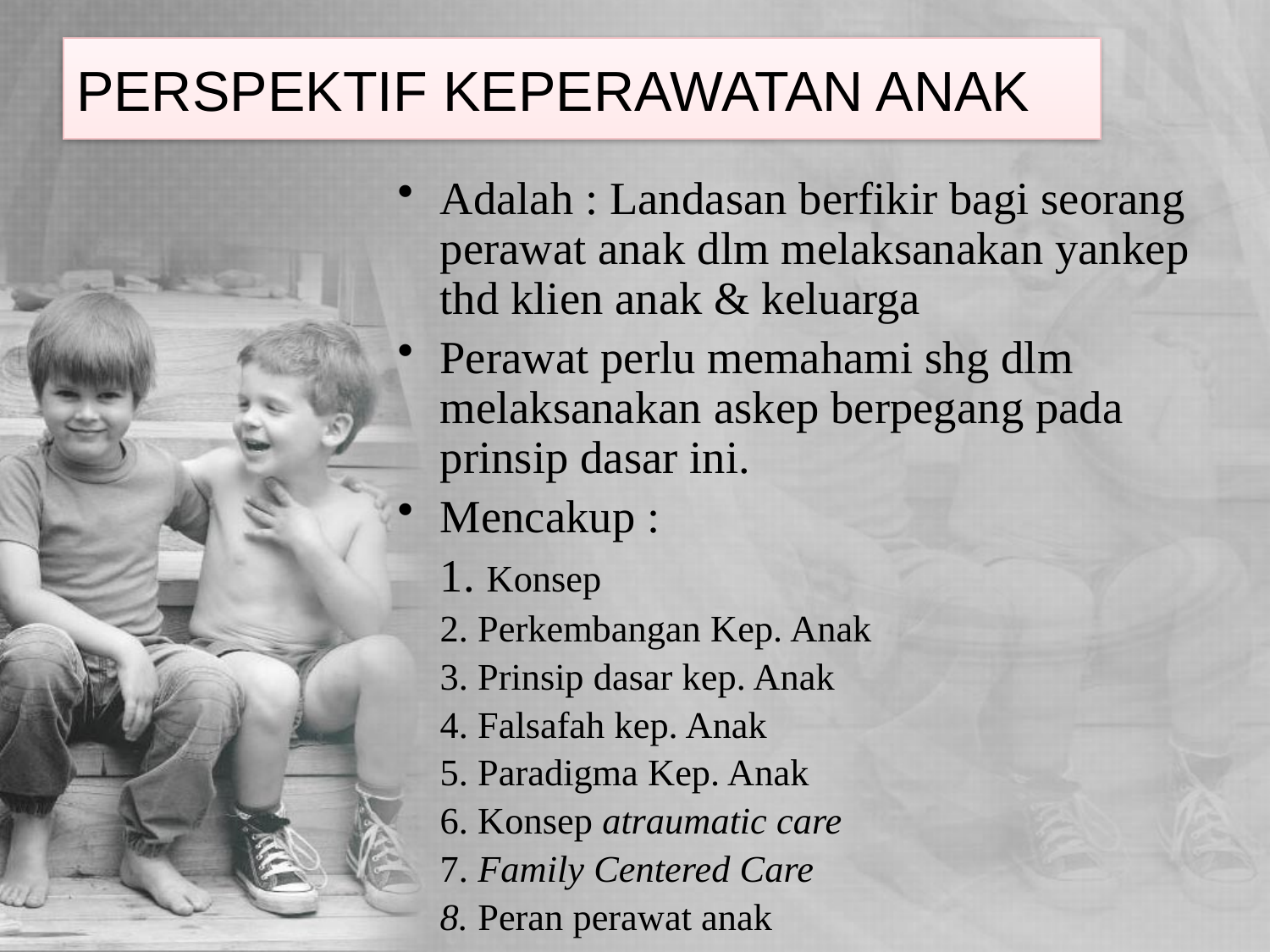

# PERSPEKTIF KEPERAWATAN ANAK
Adalah : Landasan berfikir bagi seorang perawat anak dlm melaksanakan yankep thd klien anak & keluarga
Perawat perlu memahami shg dlm melaksanakan askep berpegang pada prinsip dasar ini.
Mencakup :
	1. Konsep
	2. Perkembangan Kep. Anak
	3. Prinsip dasar kep. Anak
	4. Falsafah kep. Anak
	5. Paradigma Kep. Anak
	6. Konsep atraumatic care
	7. Family Centered Care
	8. Peran perawat anak